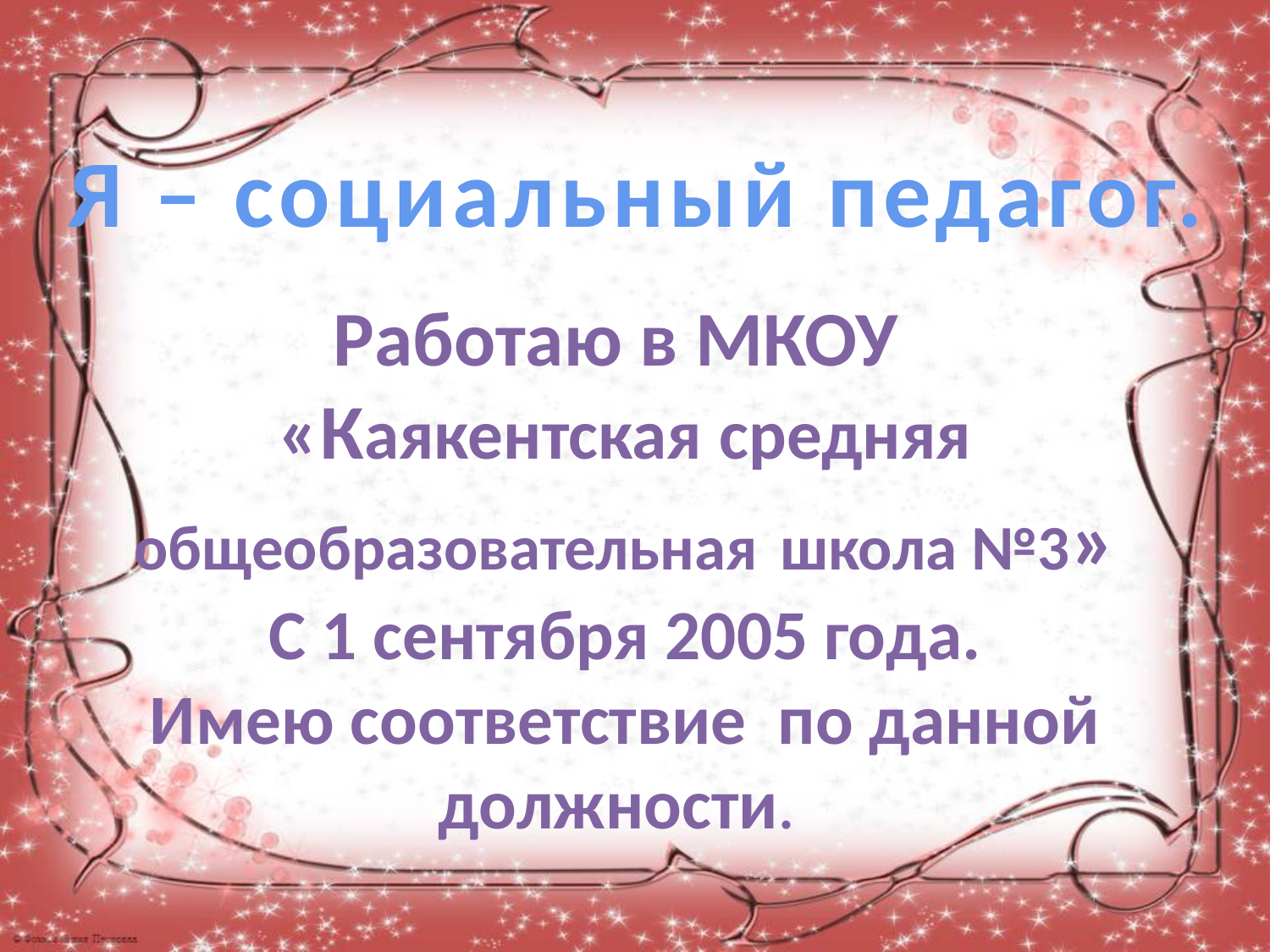

# Работаю в МКОУ «Каякентская средняя общеобразовательная школа №3» С 1 сентября 2005 года. Имею соответствие  по данной должности.
Я – социальный педагог.